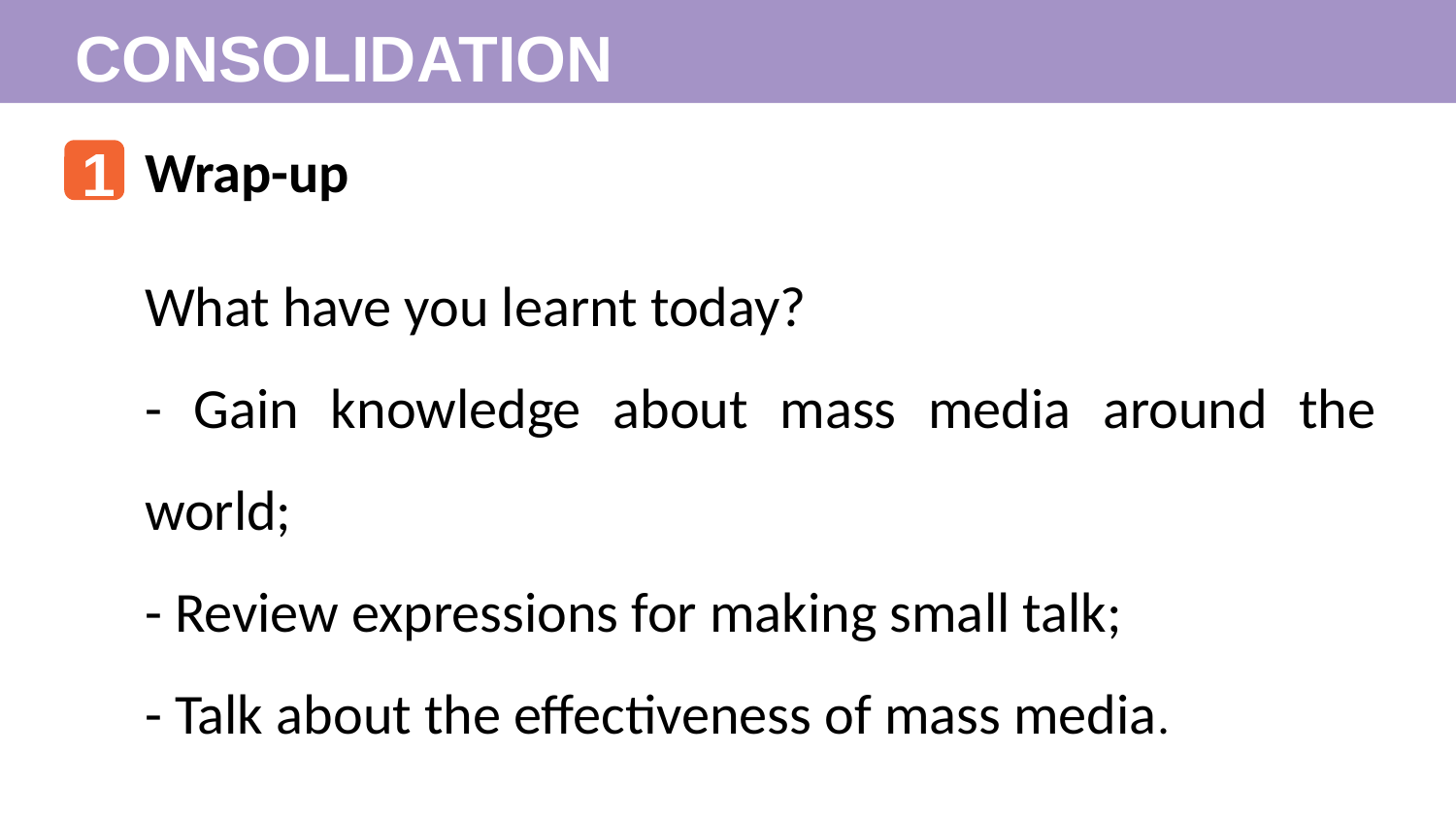

CONSOLIDATION
1
Wrap-up

What have you learnt today?
- Gain knowledge about mass media around the world;
- Review expressions for making small talk;
- Talk about the effectiveness of mass media.